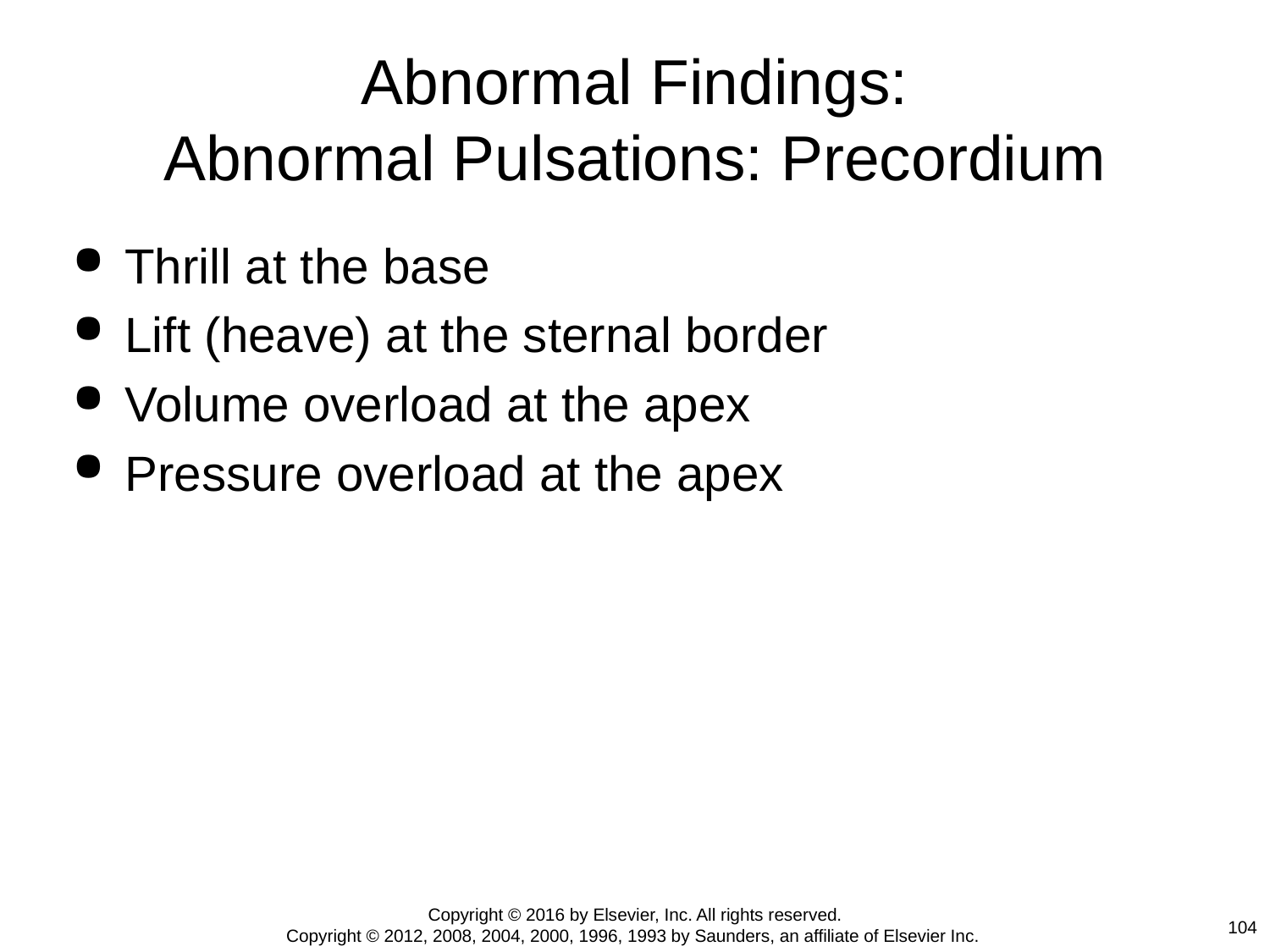

# Abnormal Findings: Abnormal Pulsations: Precordium
Thrill at the base
Lift (heave) at the sternal border
Volume overload at the apex
Pressure overload at the apex
Copyright © 2016 by Elsevier, Inc. All rights reserved.
Copyright © 2012, 2008, 2004, 2000, 1996, 1993 by Saunders, an affiliate of Elsevier Inc.
104